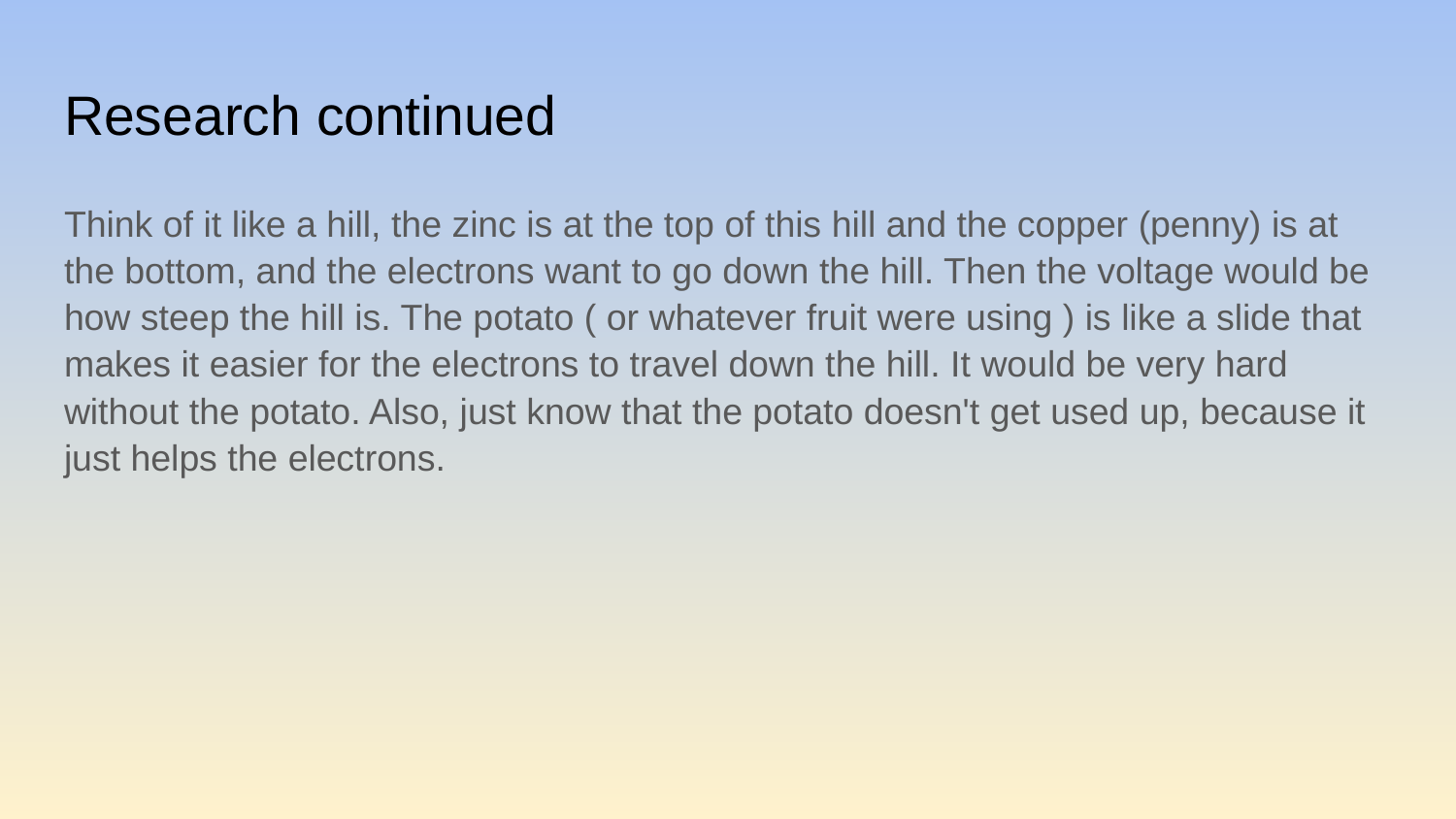

# Research continued
Think of it like a hill, the zinc is at the top of this hill and the copper (penny) is at the bottom, and the electrons want to go down the hill. Then the voltage would be how steep the hill is. The potato ( or whatever fruit were using ) is like a slide that makes it easier for the electrons to travel down the hill. It would be very hard without the potato. Also, just know that the potato doesn't get used up, because it just helps the electrons.